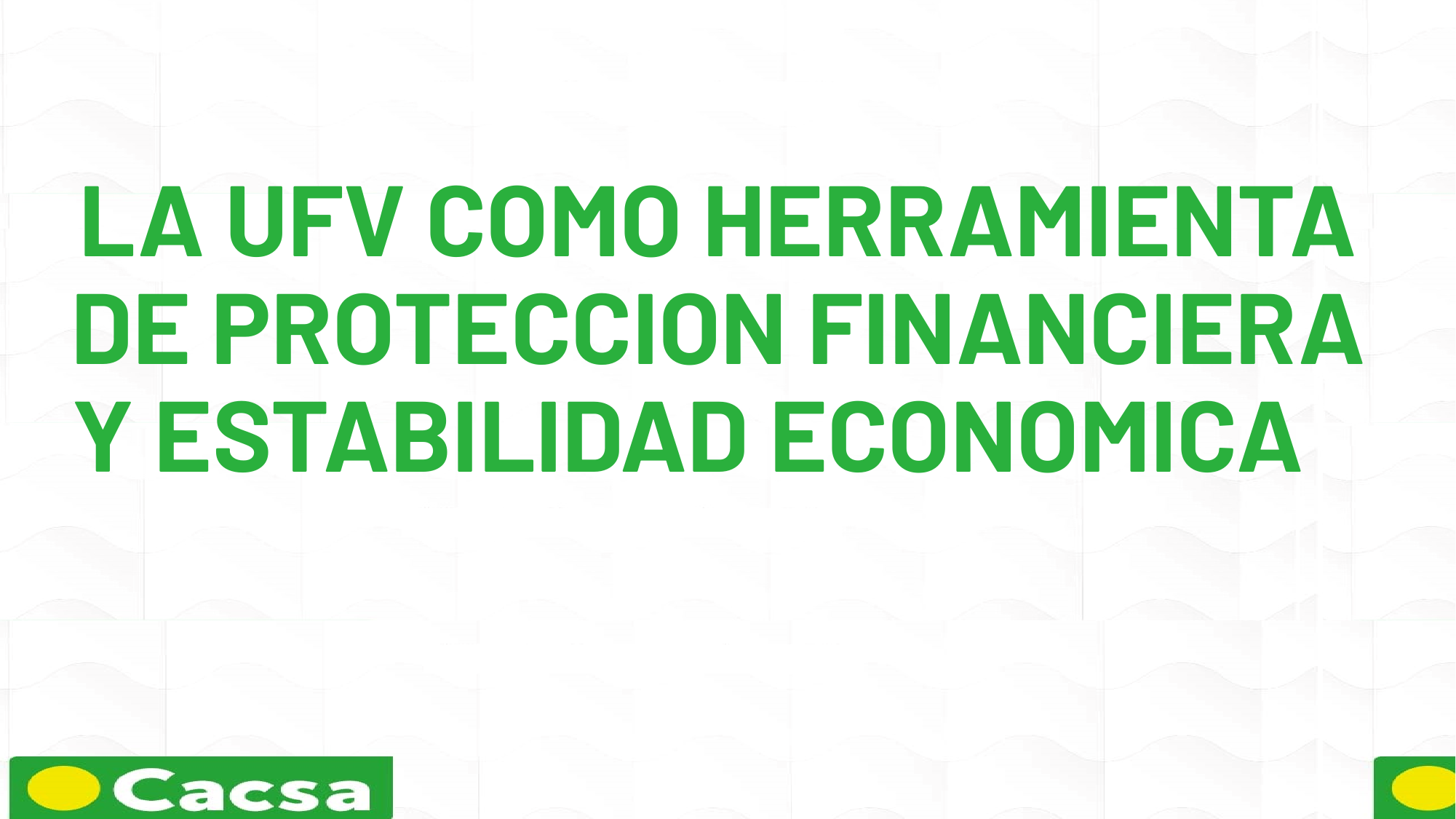

LA UFV COMO HERRAMIENTA DE PROTECCION FINANCIERA Y ESTABILIDAD ECONOMICA